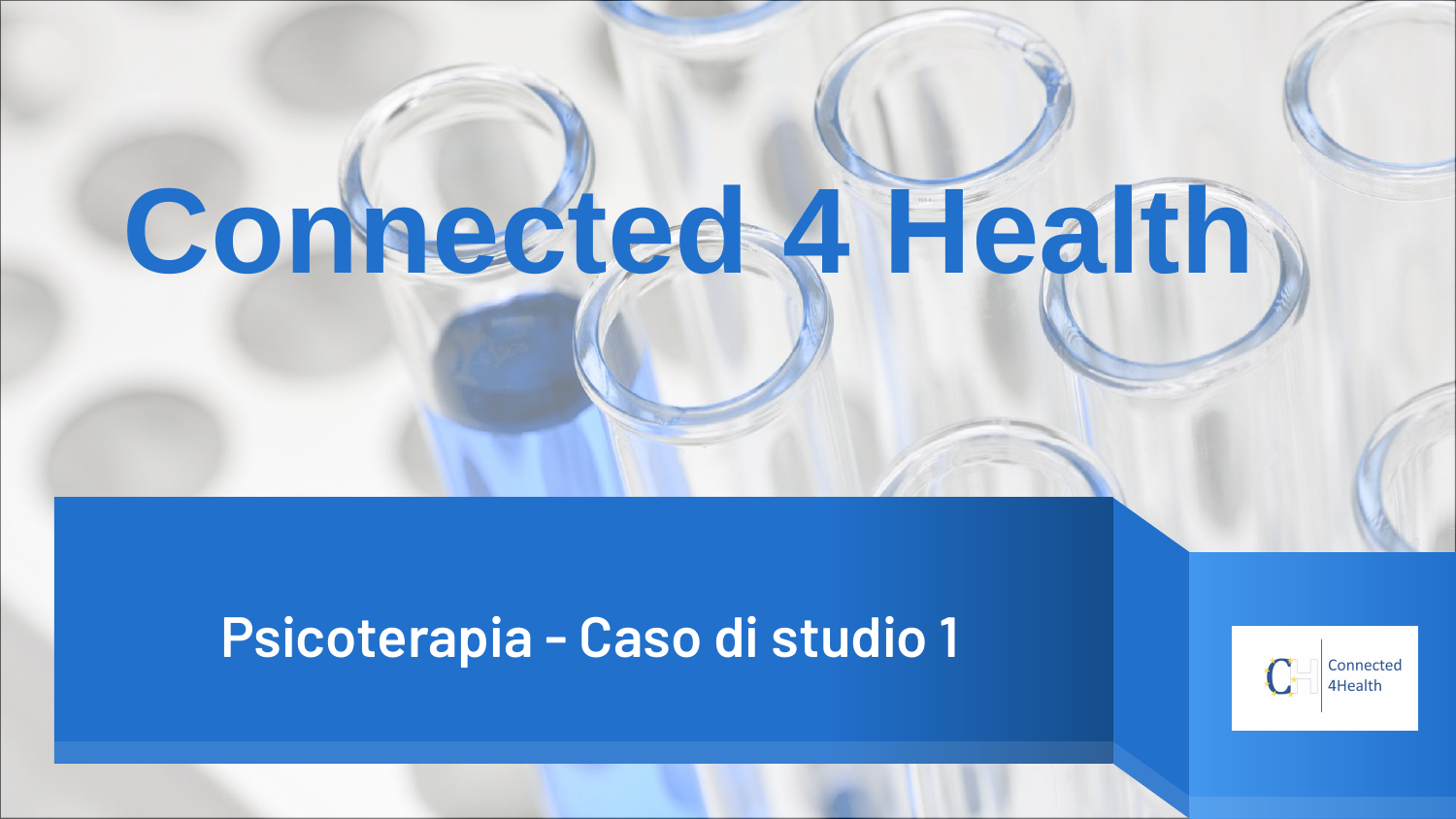

Connected 4 Health
# Psicoterapia - Caso di studio 1